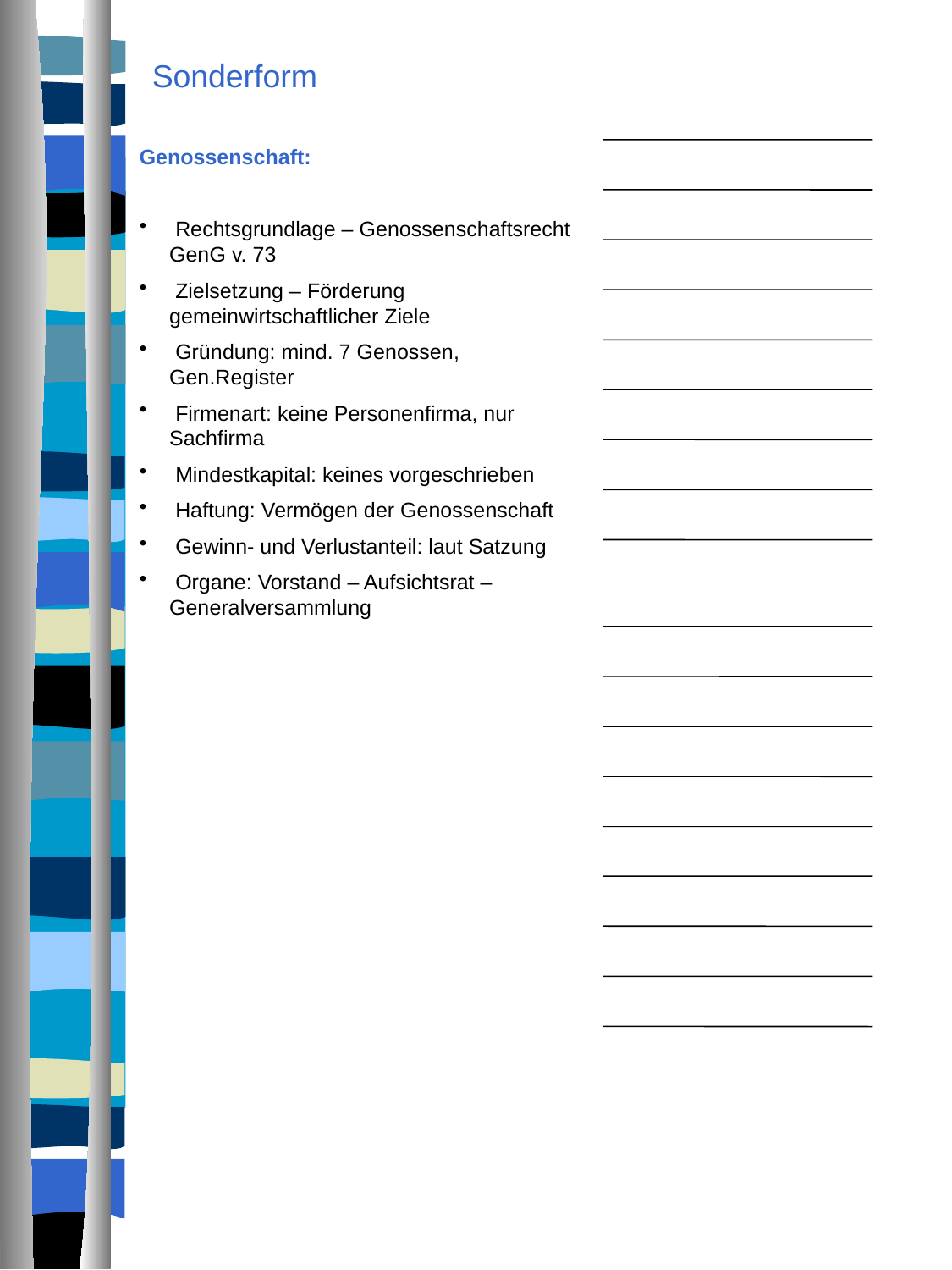

Sonderform
Genossenschaft:

 Rechtsgrundlage – Genossenschaftsrecht GenG v. 73
 Zielsetzung – Förderung gemeinwirtschaftlicher Ziele
 Gründung: mind. 7 Genossen, Gen.Register
 Firmenart: keine Personenfirma, nur Sachfirma
 Mindestkapital: keines vorgeschrieben
 Haftung: Vermögen der Genossenschaft
 Gewinn- und Verlustanteil: laut Satzung
 Organe: Vorstand – Aufsichtsrat –Generalversammlung